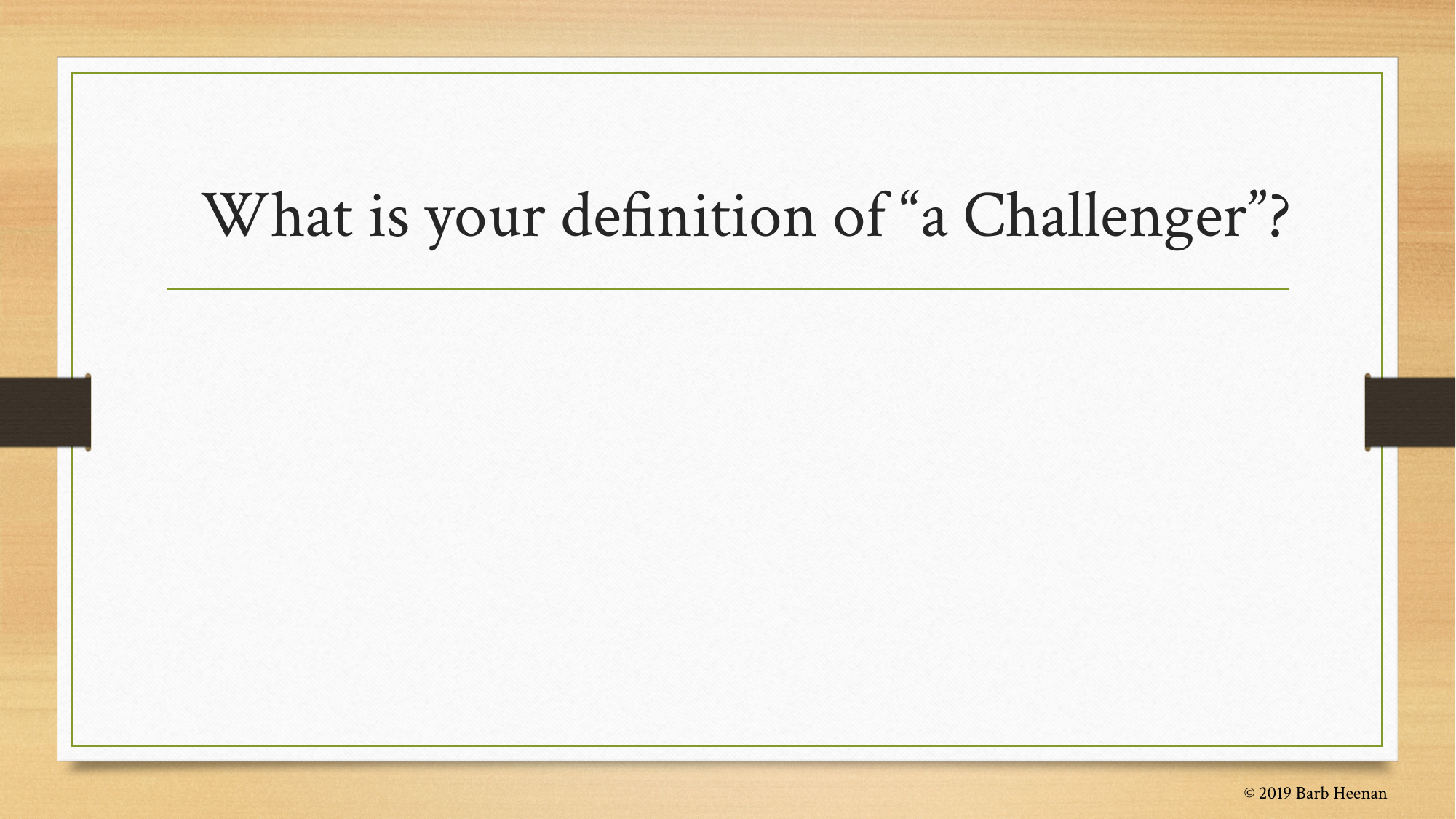

# What is your definition of “a Challenger”?
© 2019 Barb Heenan